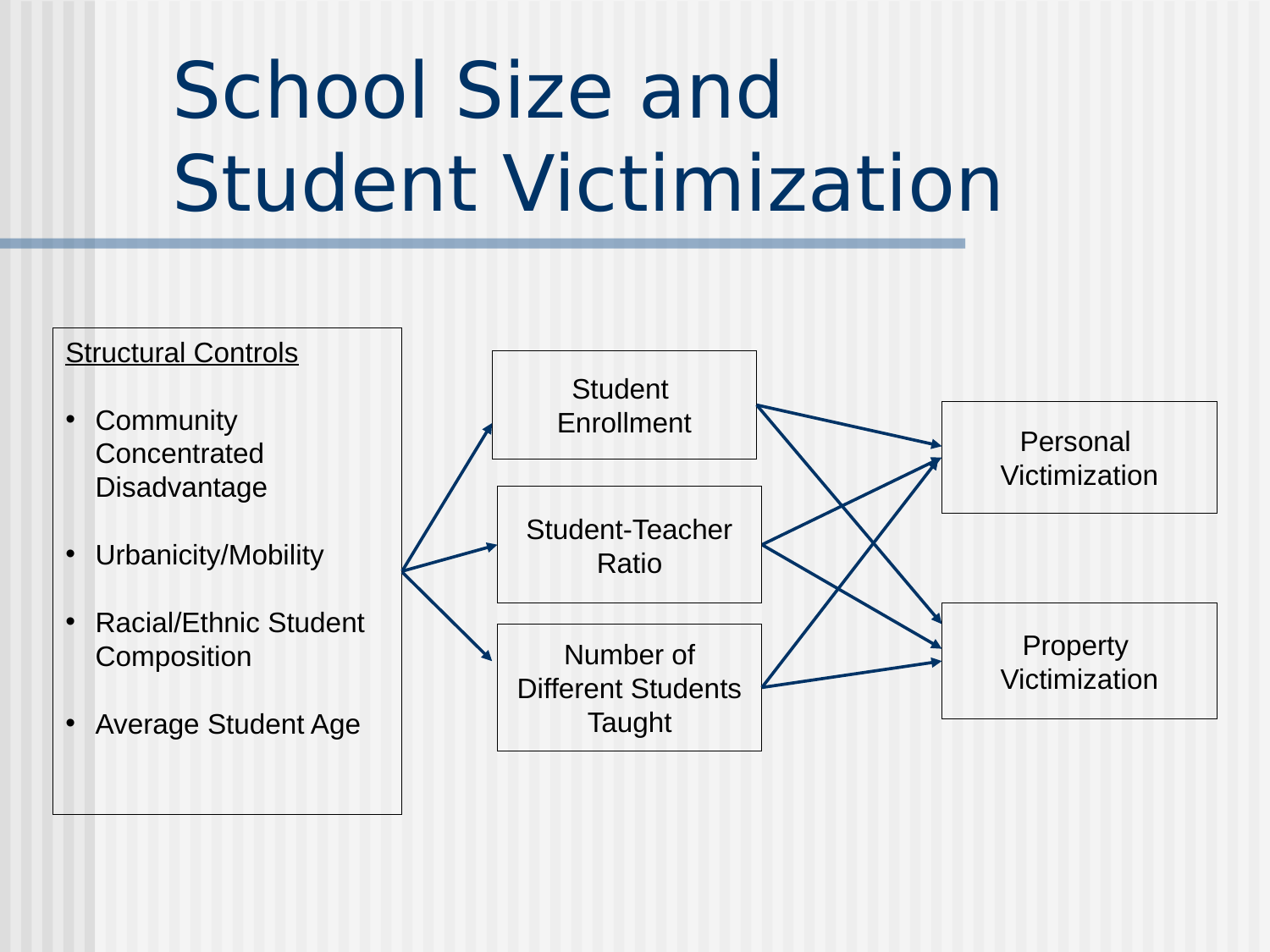

# School Size and Student Victimization
Structural Controls

Community Concentrated Disadvantage

Urbanicity/Mobility

Racial/Ethnic Student Composition

Average Student Age
Personal  Victimization
Property  Victimization
Student
Enrollment
Student-Teacher
Ratio
Number of Different Students Taught